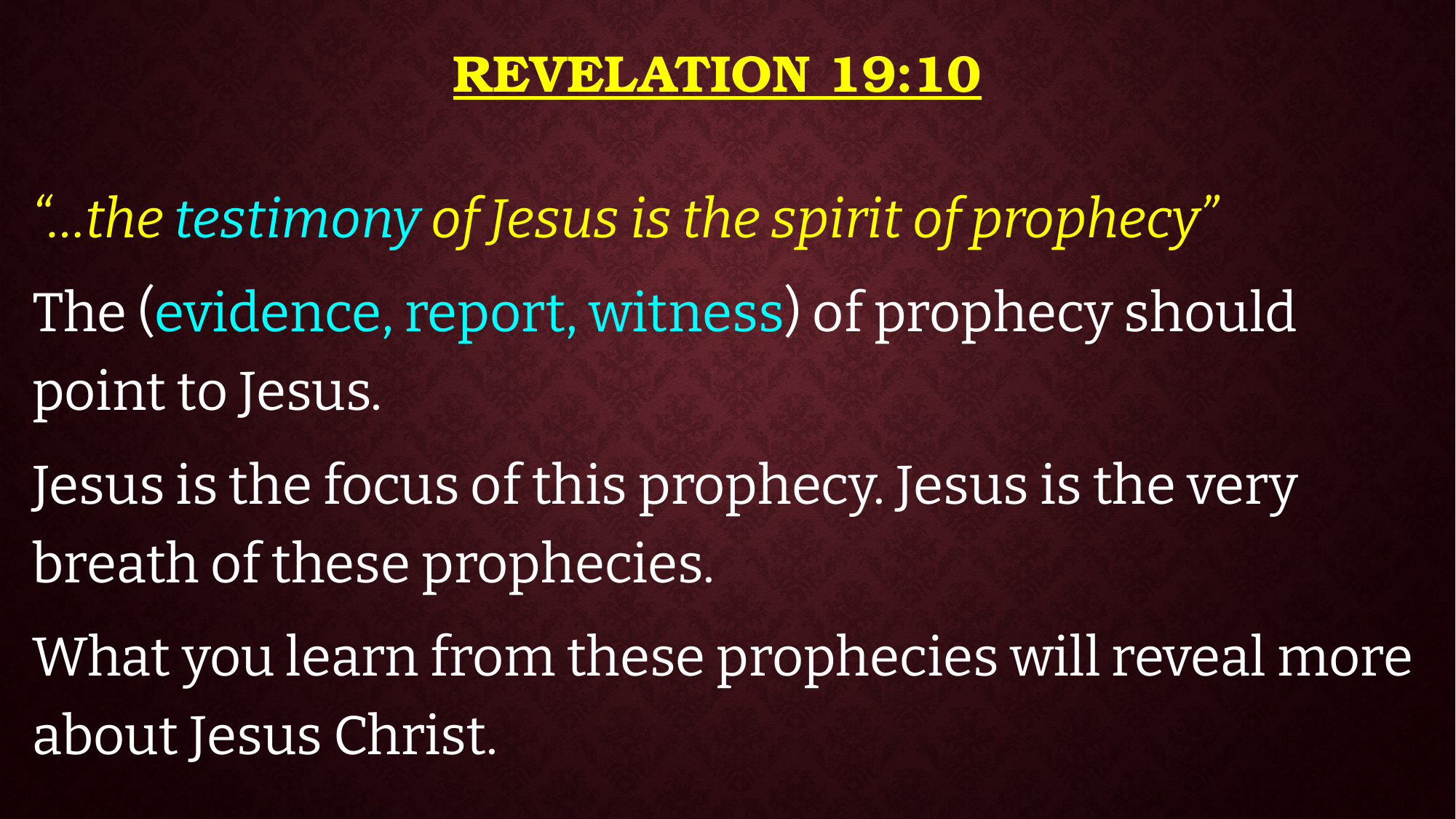

# Revelation 19:10
“…the testimony of Jesus is the spirit of prophecy”
The (evidence, report, witness) of prophecy should point to Jesus.
Jesus is the focus of this prophecy. Jesus is the very breath of these prophecies.
What you learn from these prophecies will reveal more about Jesus Christ.